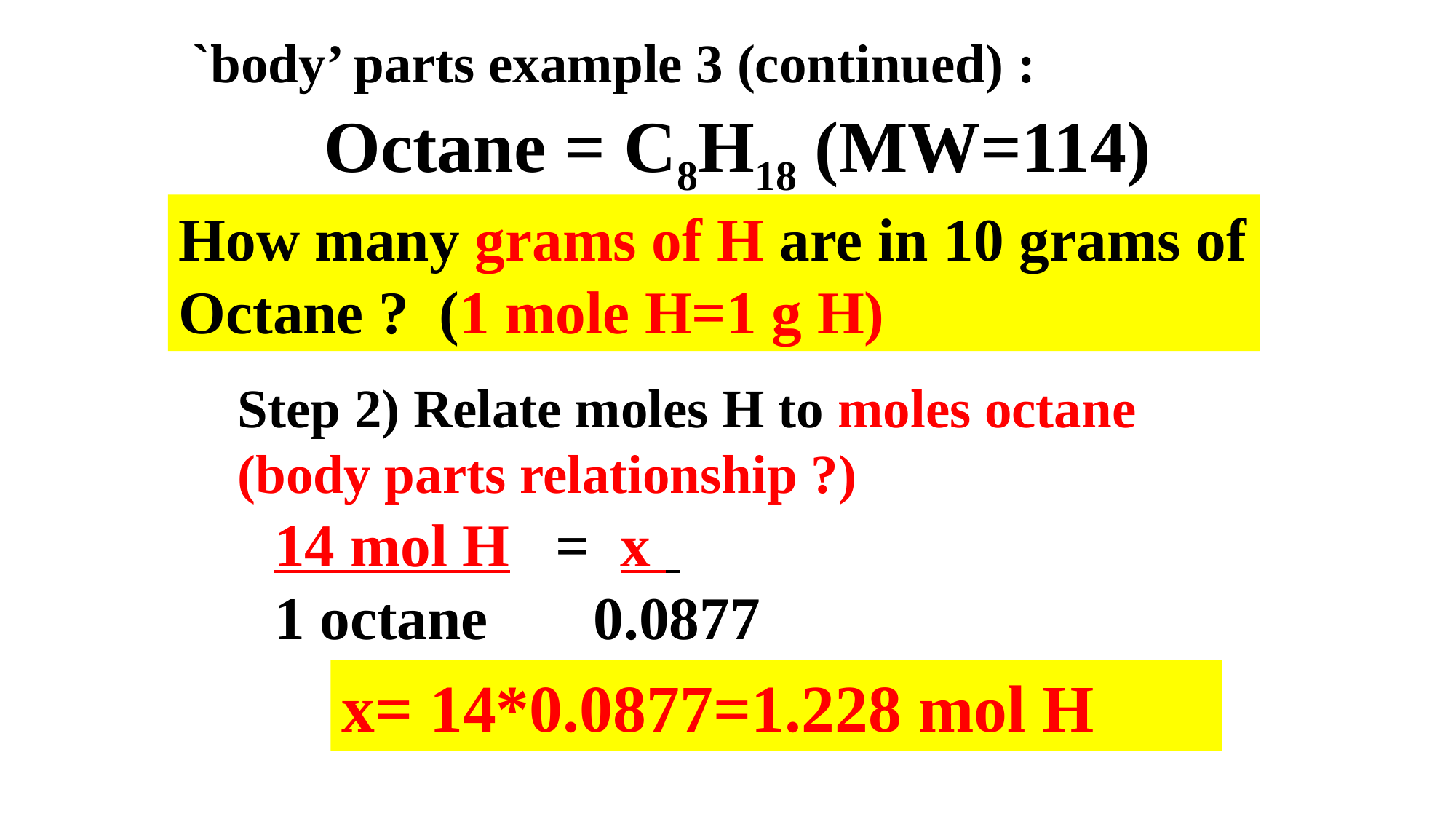

`body’ parts example 3 (continued) :

Octane = C8H18 (MW=114)
How many grams of H are in 10 grams of Octane ?  (1 mole H=1 g H)
Step 2) Relate moles H to moles octane
(body parts relationship ?)
14 mol H   =  x
1 octane       0.0877
x= 14*0.0877=1.228 mol H